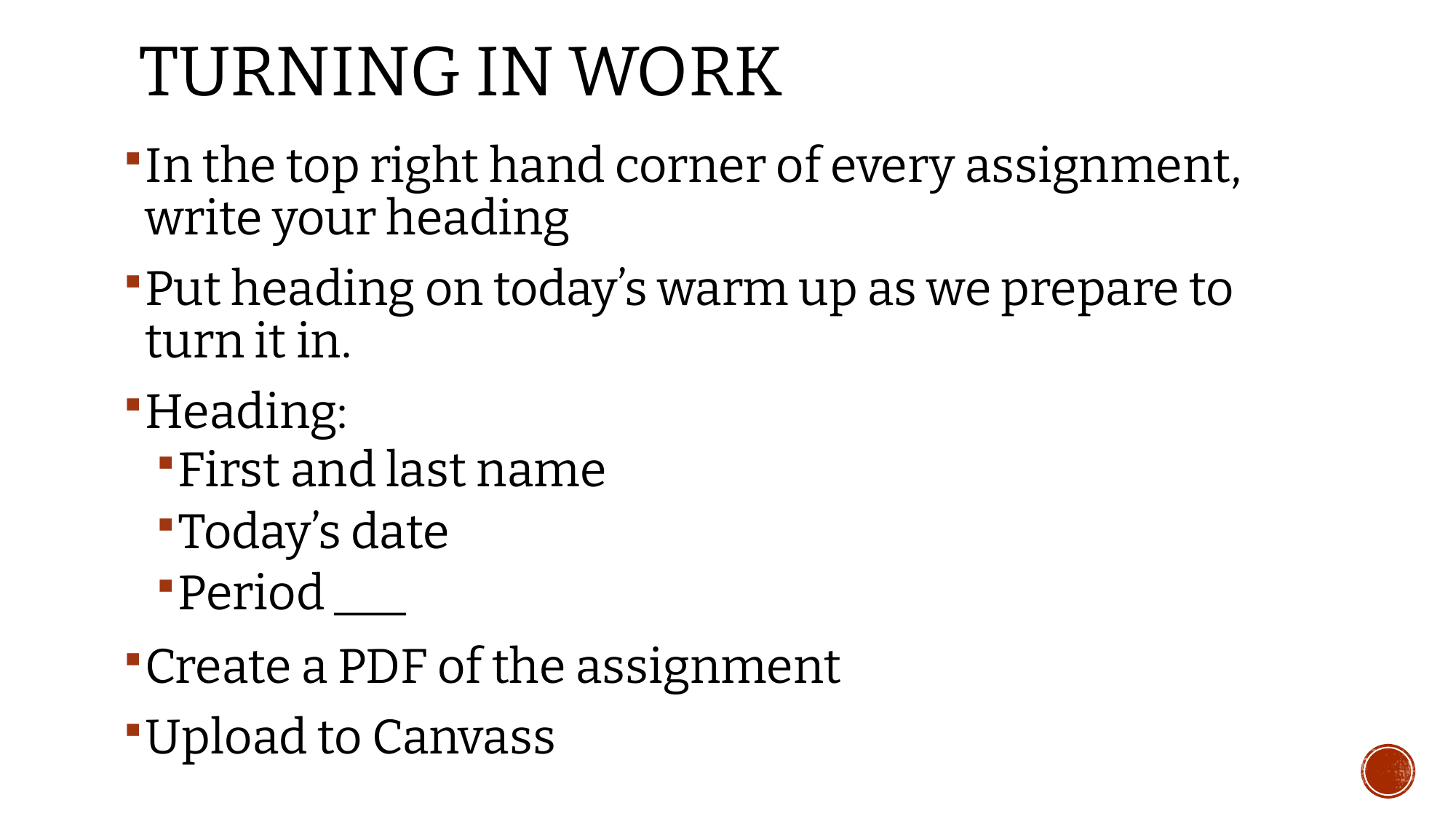

# Turning in work
In the top right hand corner of every assignment, write your heading
Put heading on today’s warm up as we prepare to turn it in.
Heading:
First and last name
Today’s date
Period ___
Create a PDF of the assignment
Upload to Canvass